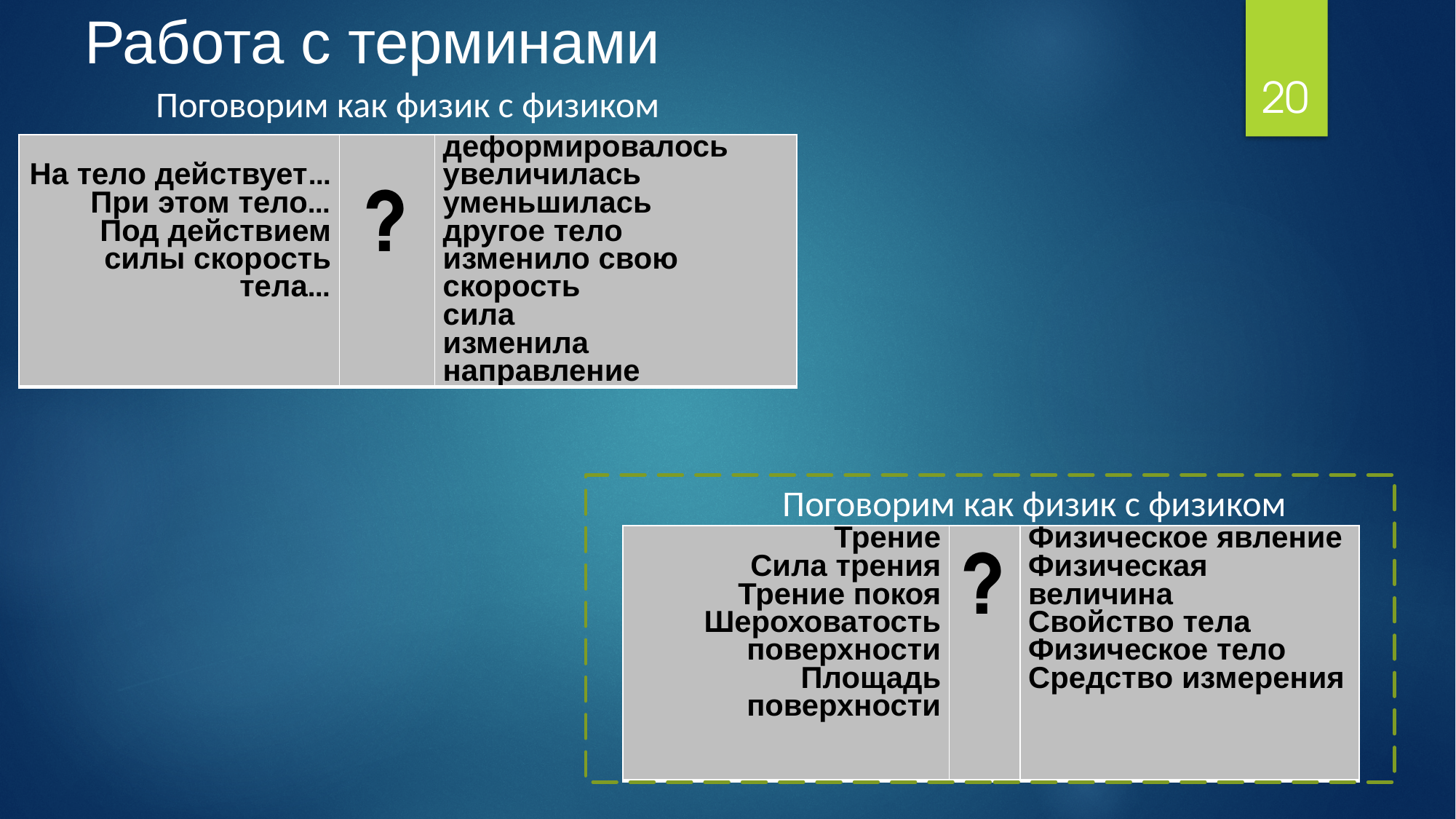

Поговорим как физик с физиком
# Работа с терминами
20
Поговорим как физик с физиком
| На тело действует… При этом тело… Под действием силы скорость тела… | ? | деформировалось увеличилась уменьшилась другое тело изменило свою скорость сила изменила направление |
| --- | --- | --- |
Поговорим как физик с физиком

| Трение Сила трения Трение покоя Шероховатость поверхности Площадь поверхности | ? | Физическое явление Физическая величина Свойство тела Физическое тело Средство измерения |
| --- | --- | --- |